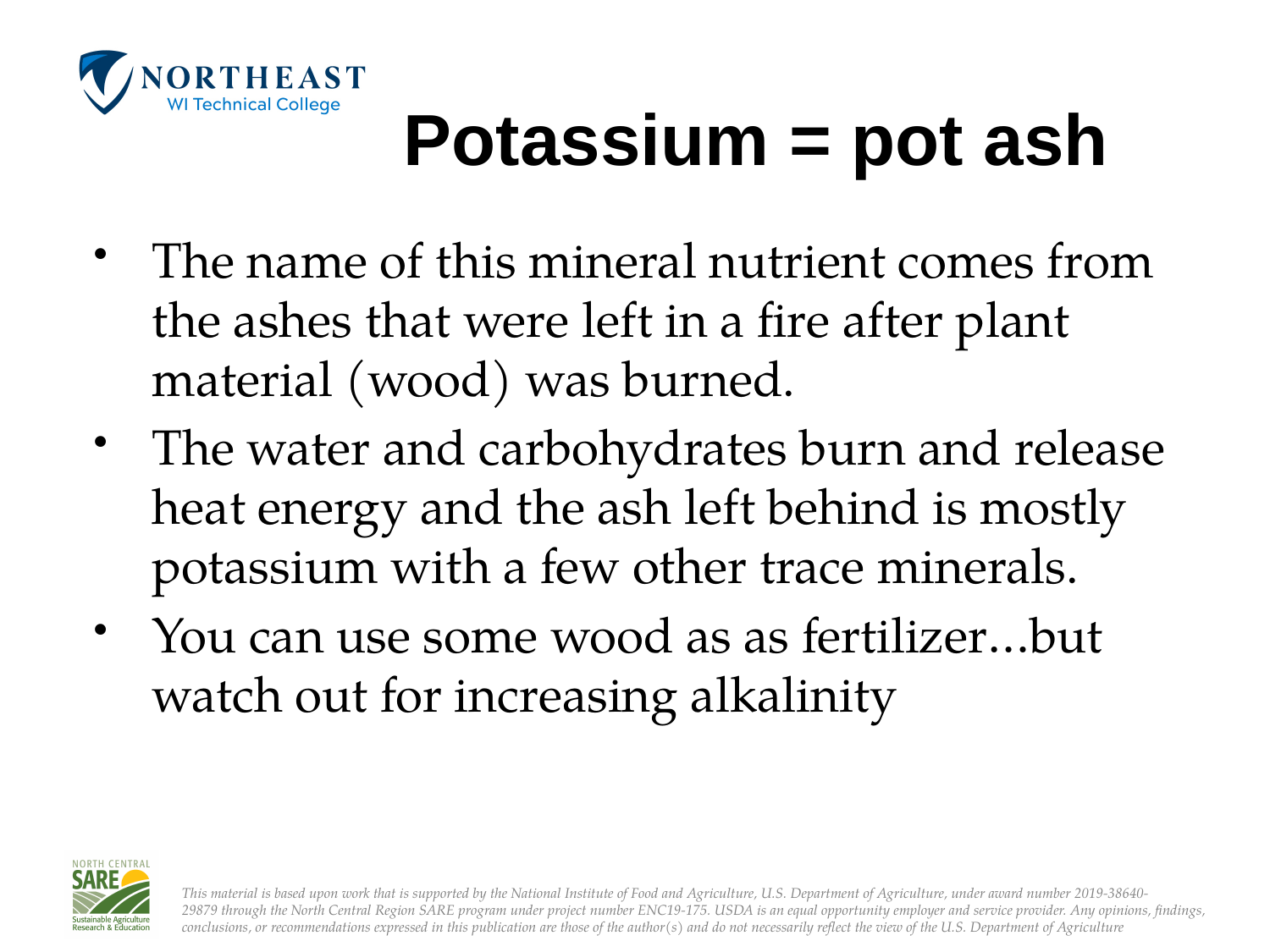

# Potassium = pot ash
The name of this mineral nutrient comes from the ashes that were left in a fire after plant material (wood) was burned.
The water and carbohydrates burn and release heat energy and the ash left behind is mostly potassium with a few other trace minerals.
You can use some wood as as fertilizer…but watch out for increasing alkalinity